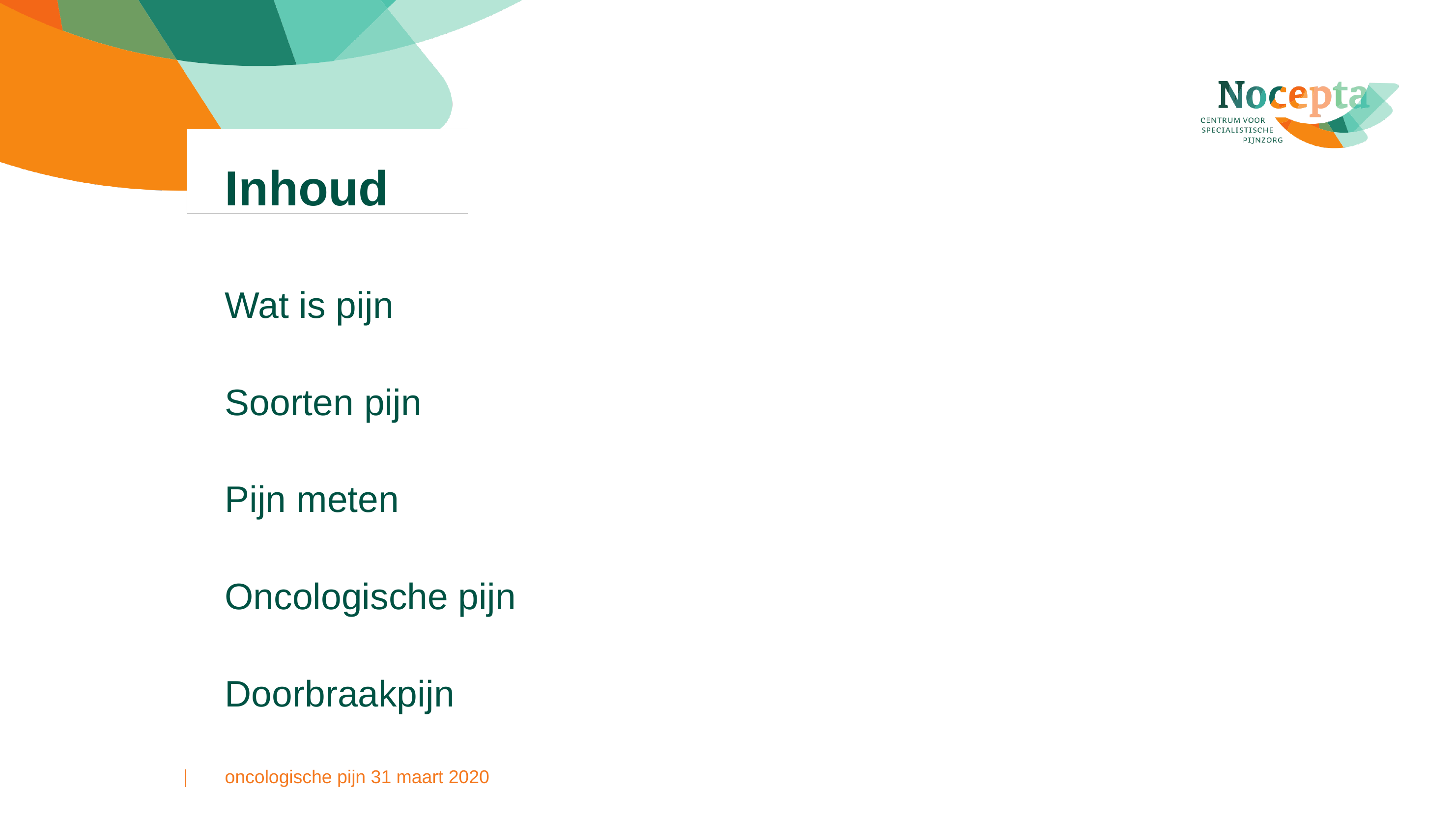

# Inhoud

Wat is pijn

Soorten pijn

Pijn meten

Oncologische pijn

Doorbraakpijn

oncologische pijn 31 maart 2020